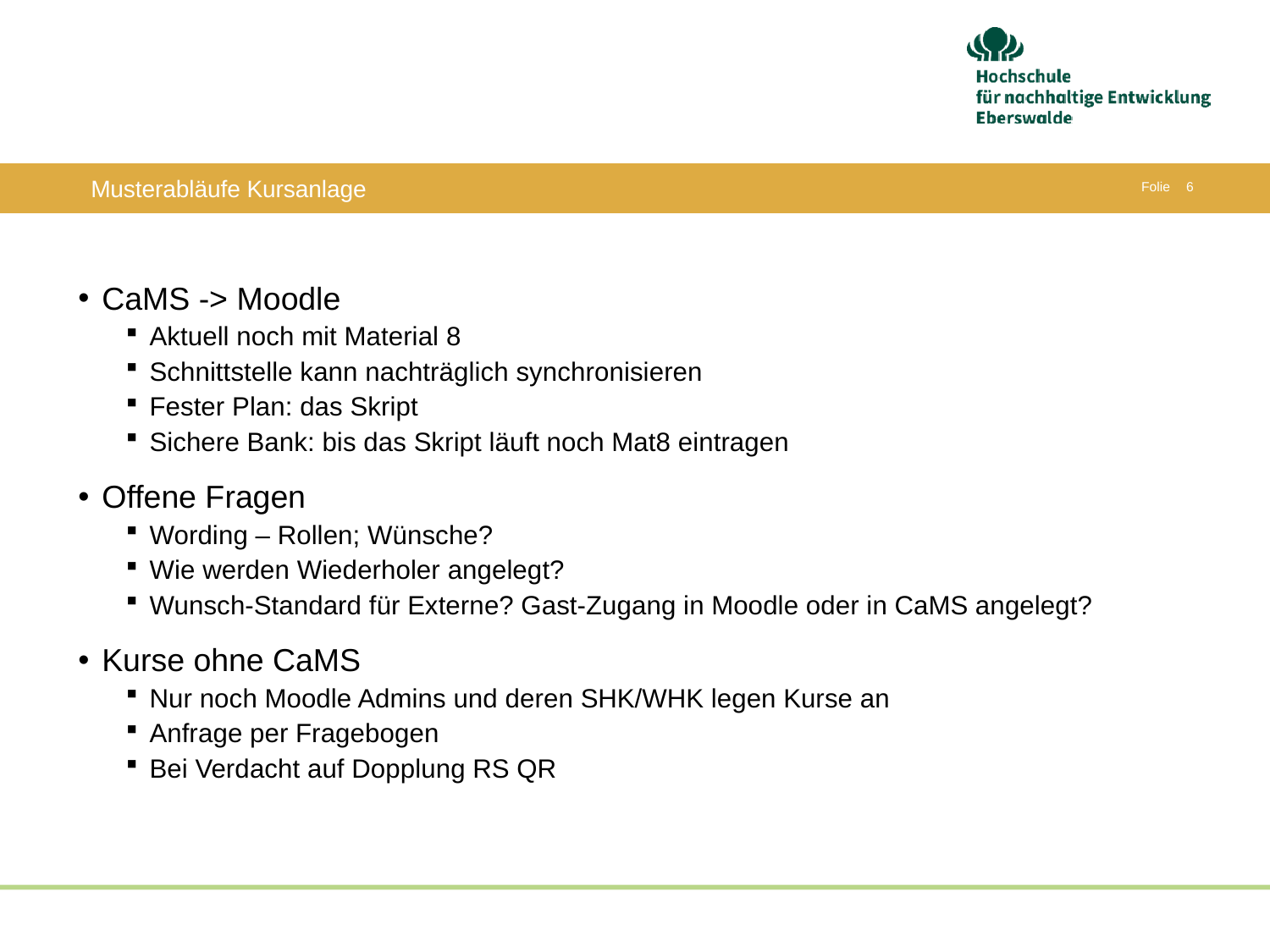

# Musterabläufe Kursanlage
CaMS -> Moodle
Aktuell noch mit Material 8
Schnittstelle kann nachträglich synchronisieren
Fester Plan: das Skript
Sichere Bank: bis das Skript läuft noch Mat8 eintragen
Offene Fragen
Wording – Rollen; Wünsche?
Wie werden Wiederholer angelegt?
Wunsch-Standard für Externe? Gast-Zugang in Moodle oder in CaMS angelegt?
Kurse ohne CaMS
Nur noch Moodle Admins und deren SHK/WHK legen Kurse an
Anfrage per Fragebogen
Bei Verdacht auf Dopplung RS QR